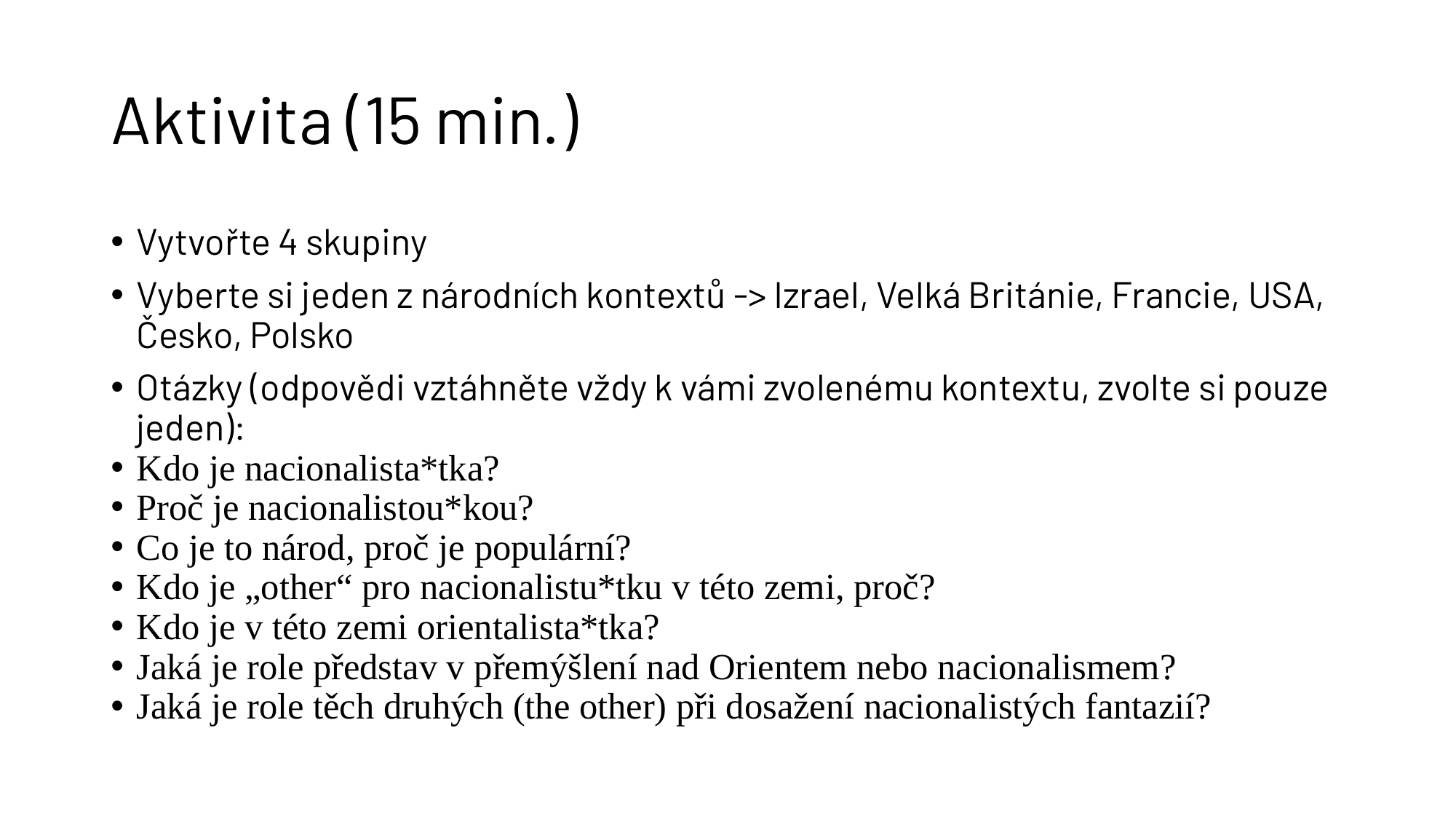

# Aktivita (15 min.)
Vytvořte 4 skupiny
Vyberte si jeden z národních kontextů -> Izrael, Velká Británie, Francie, USA, Česko, Polsko
Otázky (odpovědi vztáhněte vždy k vámi zvolenému kontextu, zvolte si pouze jeden):
Kdo je nacionalista*tka?
Proč je nacionalistou*kou?
Co je to národ, proč je populární?
Kdo je „other“ pro nacionalistu*tku v této zemi, proč?
Kdo je v této zemi orientalista*tka?
Jaká je role představ v přemýšlení nad Orientem nebo nacionalismem?
Jaká je role těch druhých (the other) při dosažení nacionalistých fantazií?